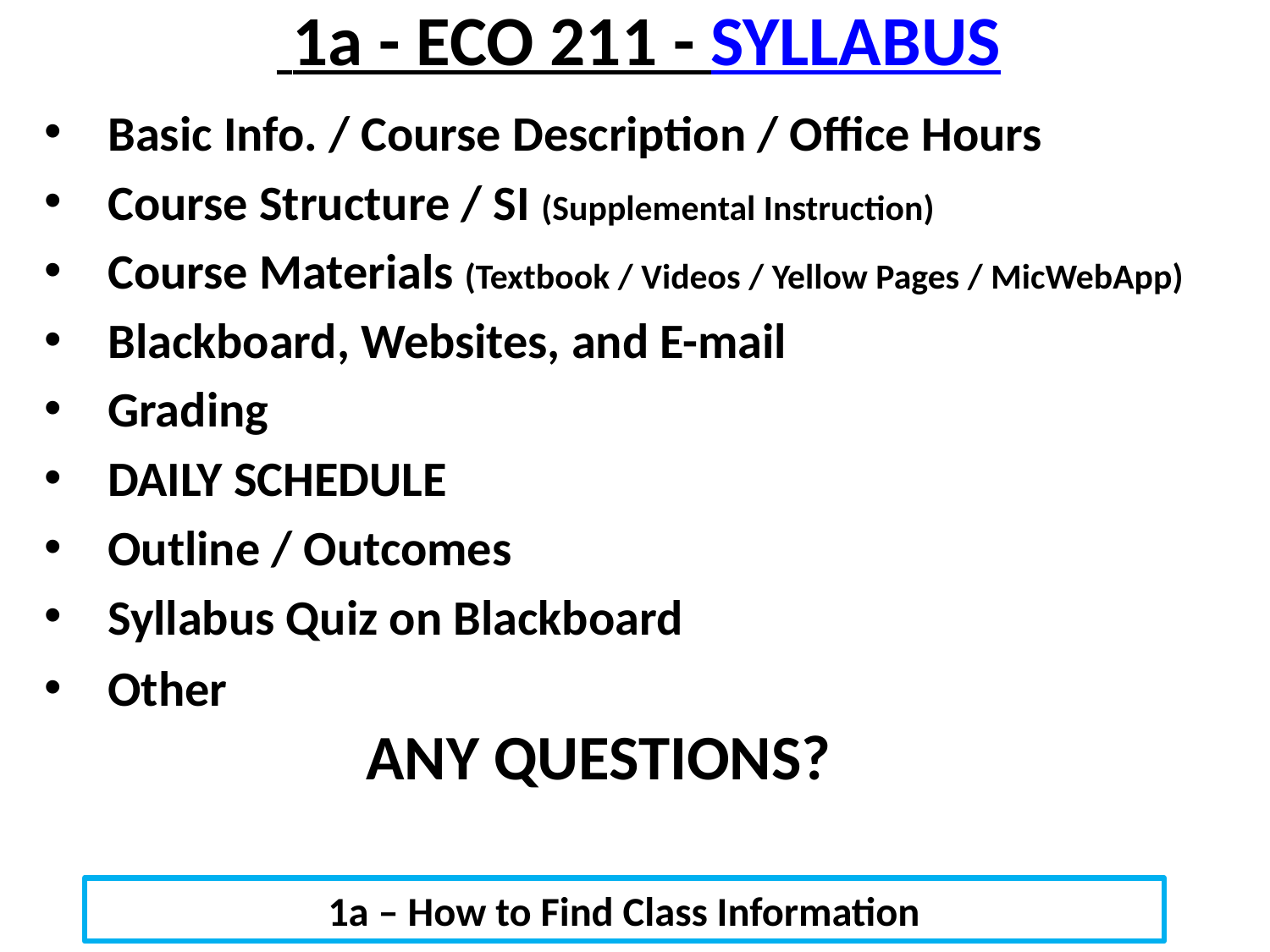

# 1a - ECO 211 - SYLLABUS
Basic Info. / Course Description / Office Hours
Course Structure / SI (Supplemental Instruction)
Course Materials (Textbook / Videos / Yellow Pages / MicWebApp)
Blackboard, Websites, and E-mail
Grading
DAILY SCHEDULE
Outline / Outcomes
Syllabus Quiz on Blackboard
Other
                       ANY QUESTIONS?
1a – How to Find Class Information